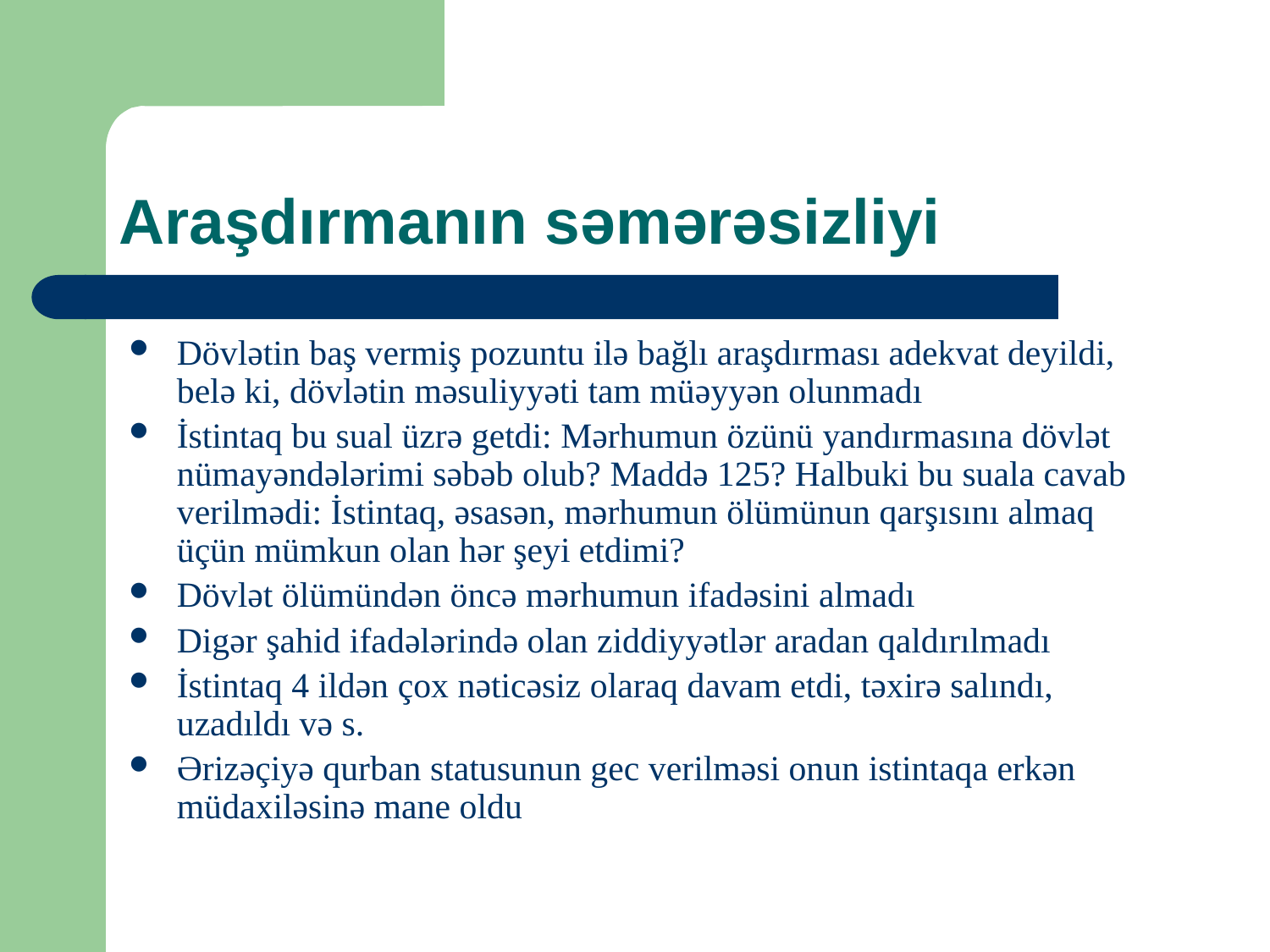

# Araşdırmanın səmərəsizliyi
Dövlətin baş vermiş pozuntu ilə bağlı araşdırması adekvat deyildi, belə ki, dövlətin məsuliyyəti tam müəyyən olunmadı
İstintaq bu sual üzrə getdi: Mərhumun özünü yandırmasına dövlət nümayəndələrimi səbəb olub? Maddə 125? Halbuki bu suala cavab verilmədi: İstintaq, əsasən, mərhumun ölümünun qarşısını almaq üçün mümkun olan hər şeyi etdimi?
Dövlət ölümündən öncə mərhumun ifadəsini almadı
Digər şahid ifadələrində olan ziddiyyətlər aradan qaldırılmadı
İstintaq 4 ildən çox nəticəsiz olaraq davam etdi, təxirə salındı, uzadıldı və s.
Ərizəçiyə qurban statusunun gec verilməsi onun istintaqa erkən müdaxiləsinə mane oldu